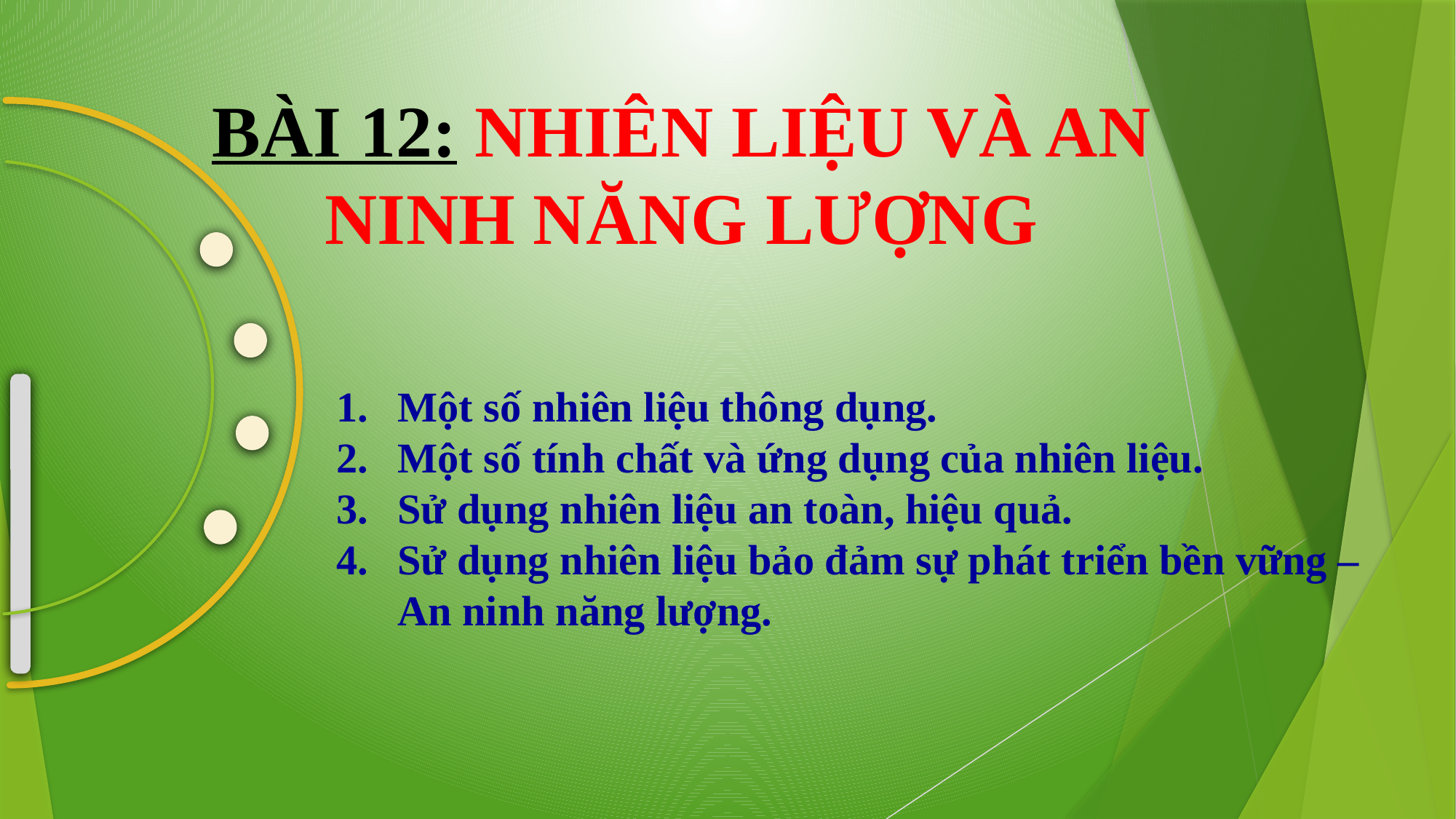

BÀI 12: NHIÊN LIỆU VÀ AN NINH NĂNG LƯỢNG

Một số nhiên liệu thông dụng.
Một số tính chất và ứng dụng của nhiên liệu.
Sử dụng nhiên liệu an toàn, hiệu quả.
Sử dụng nhiên liệu bảo đảm sự phát triển bền vững – An ninh năng lượng.